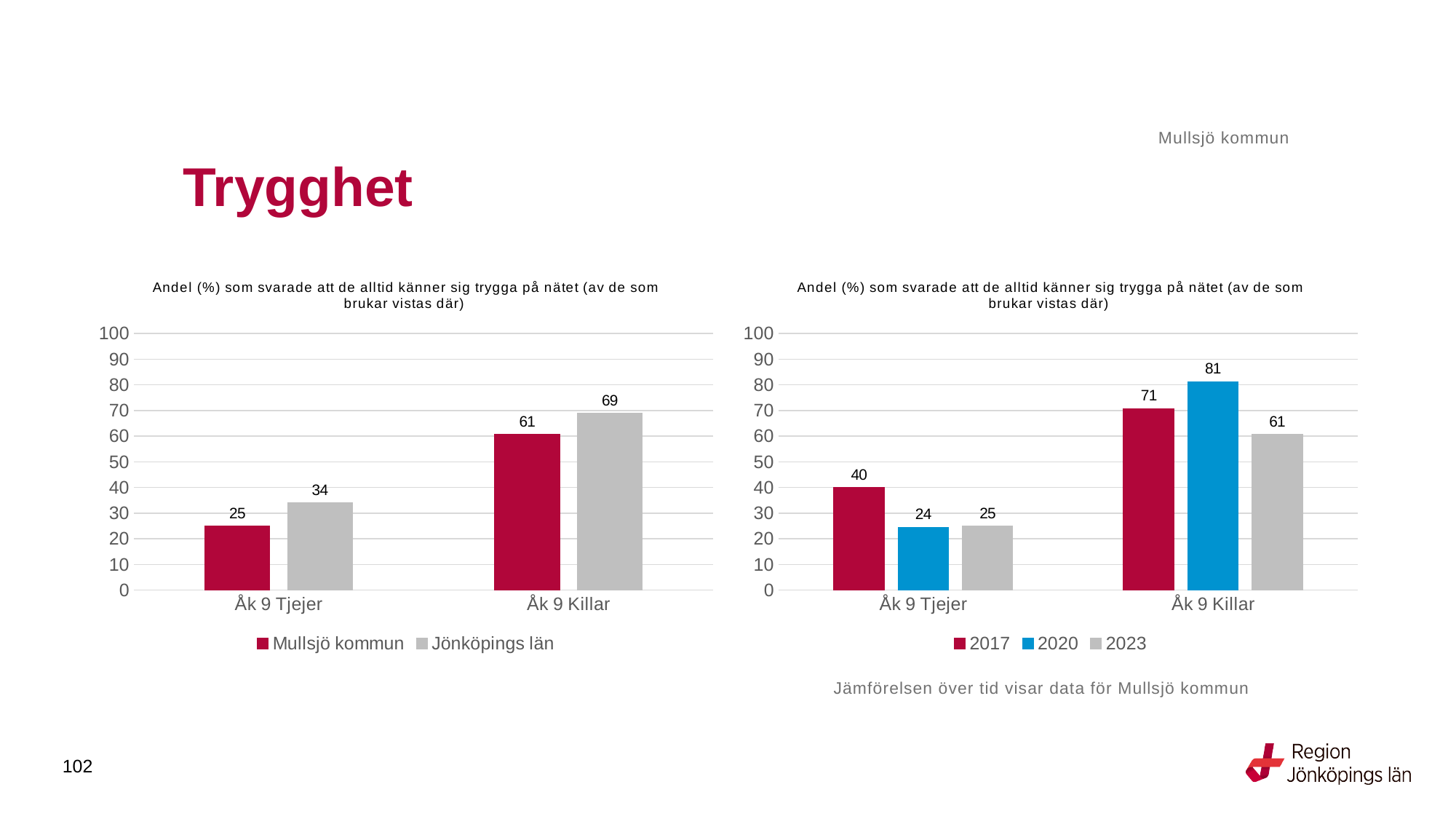

Mullsjö kommun
# Trygghet

### Chart: Andel (%) som svarade att de alltid känner sig trygga på nätet (av de som brukar vistas där)

| Category | Mullsjö kommun | Jönköpings län |
|---|---|---|
| Åk 9 Tjejer | 25.0 | 34.0426 |
| Åk 9 Killar | 60.7143 | 68.866 |

### Chart: Andel (%) som svarade att de alltid känner sig trygga på nätet (av de som brukar vistas där)

| Category | 2017 | 2020 | 2023 |
|---|---|---|---|
| Åk 9 Tjejer | 40.0 | 24.4898 | 25.0 |
| Åk 9 Killar | 70.8333 | 81.25 | 60.7143 |
Jämförelsen över tid visar data för Mullsjö kommun
102